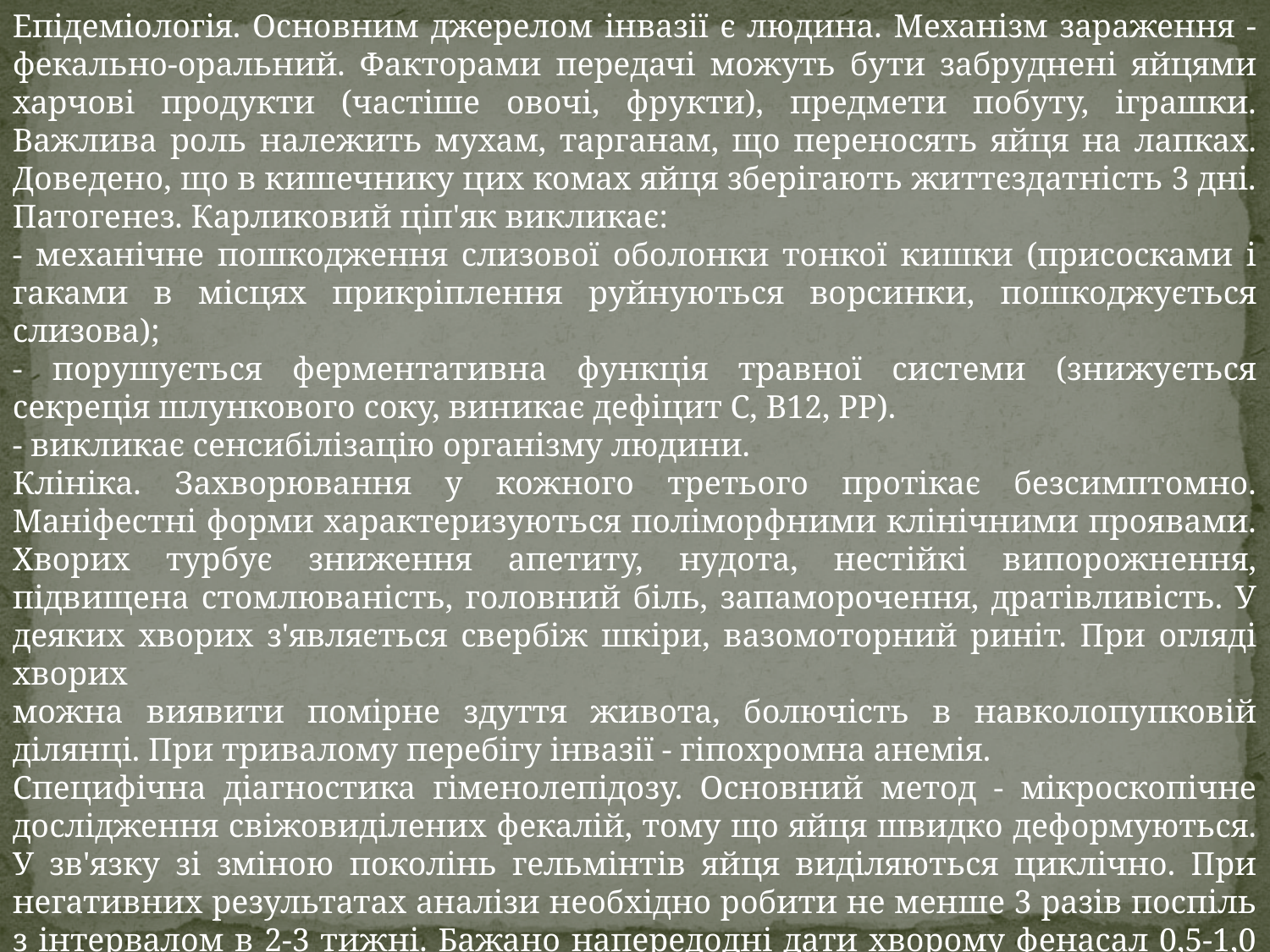

Епідеміологія. Основним джерелом інвазії є людина. Механізм зараження - фекально-оральний. Факторами передачі можуть бути забруднені яйцями харчові продукти (частіше овочі, фрукти), предмети побуту, іграшки. Важлива роль належить мухам, тарганам, що переносять яйця на лапках. Доведено, що в кишечнику цих комах яйця зберігають життєздатність 3 дні.
Патогенез. Карликовий ціп'як викликає:
- механічне пошкодження слизової оболонки тонкої кишки (присосками і гаками в місцях прикріплення руйнуються ворсинки, пошкоджується слизова);
- порушується ферментативна функція травної системи (знижується секреція шлункового соку, виникає дефіцит С, В12, РР).
- викликає сенсибілізацію організму людини.
Клініка. Захворювання у кожного третього протікає безсимптомно. Маніфестні форми характеризуються поліморфними клінічними проявами. Хворих турбує зниження апетиту, нудота, нестійкі випорожнення, підвищена стомлюваність, головний біль, запаморочення, дратівливість. У деяких хворих з'являється свербіж шкіри, вазомоторний риніт. При огляді хворих
можна виявити помірне здуття живота, болючість в навколопупковій ділянці. При тривалому перебігу інвазії - гіпохромна анемія.
Специфічна діагностика гіменолепідозу. Основний метод - мікроскопічне дослідження свіжовиділених фекалій, тому що яйця швидко деформуються. У зв'язку зі зміною поколінь гельмінтів яйця виділяються циклічно. При негативних результатах аналізи необхідно робити не менше 3 разів поспіль з інтервалом в 2-3 тижні. Бажано напередодні дати хворому фенасал 0,5-1,0 гр, який швидко руйнує стробіли і в калі буде більша кількість яєць.